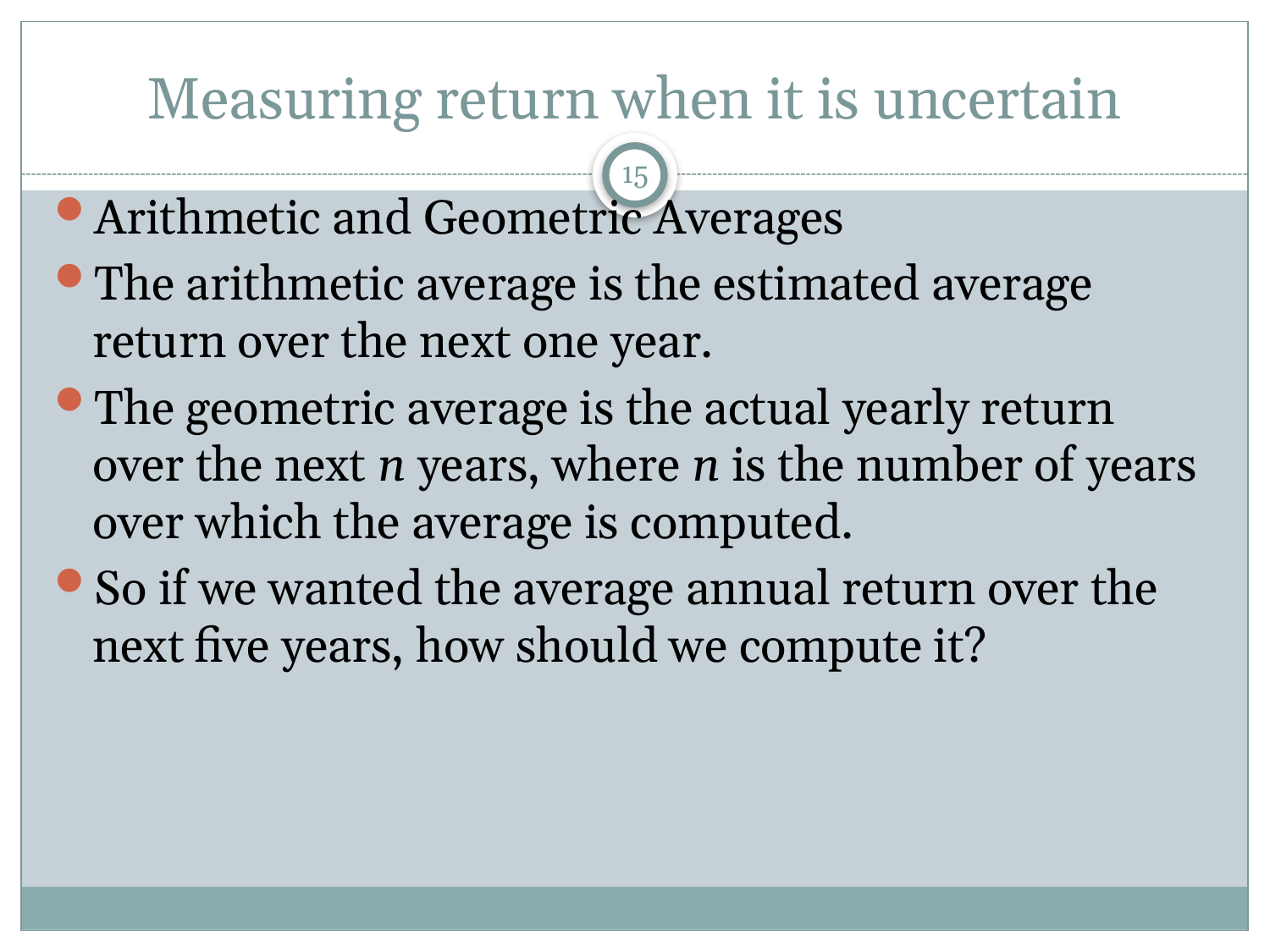

# Measuring return when it is uncertain
15
Arithmetic and Geometric Averages
The arithmetic average is the estimated average return over the next one year.
The geometric average is the actual yearly return over the next n years, where n is the number of years over which the average is computed.
So if we wanted the average annual return over the next five years, how should we compute it?